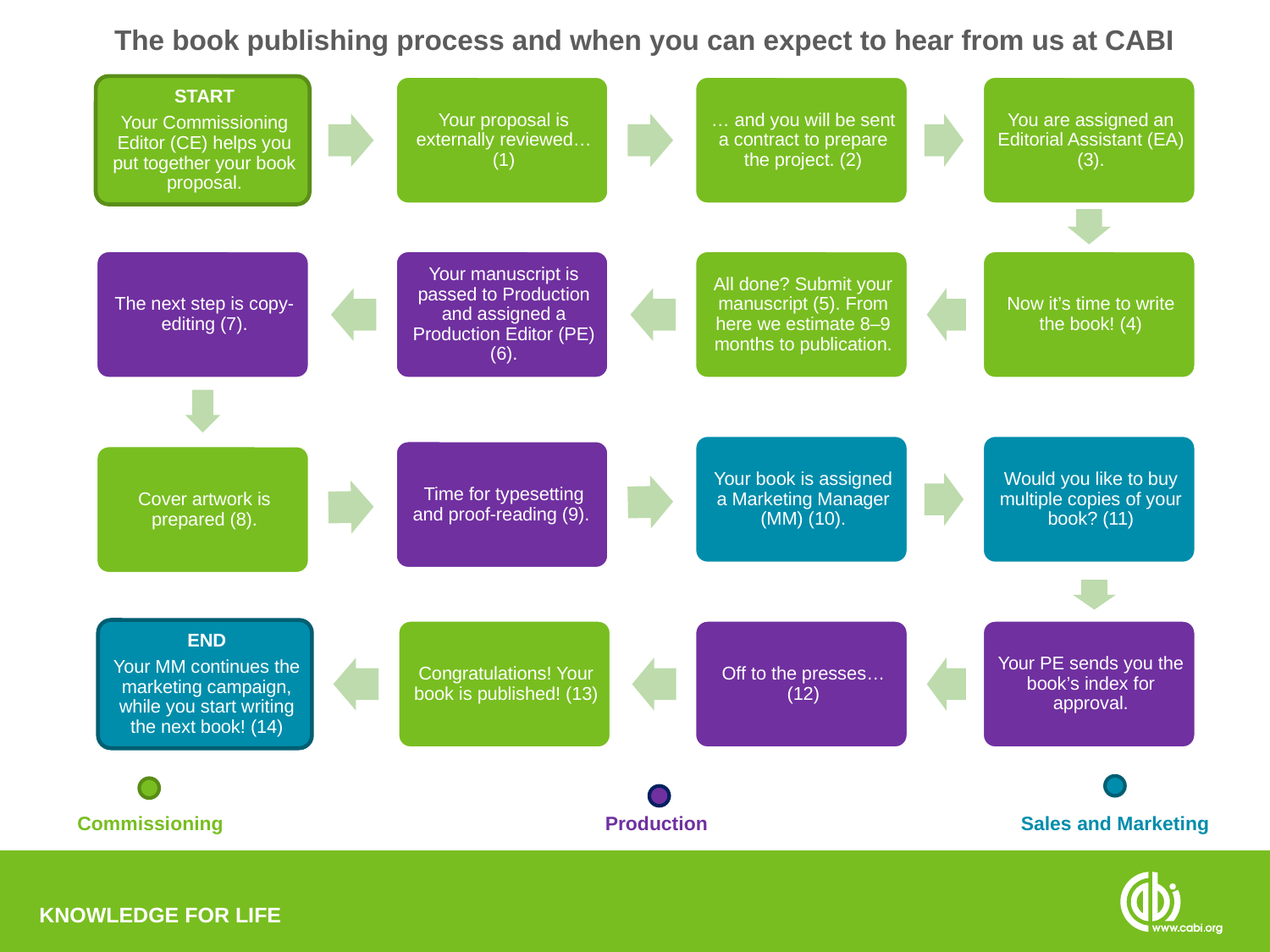

The book publishing process and when you can expect to hear from us at CABI
START
Your Commissioning Editor (CE) helps you put together your book proposal.

Your proposal is externally reviewed… (1)

… and you will be sent a contract to prepare the project. (2)

You are assigned an Editorial Assistant (EA) (3).

Now it’s time to write the book! (4)

All done? Submit your manuscript (5). From here we estimate 8–9 months to publication.

Your manuscript is passed to Production and assigned a Production Editor (PE) (6).

The next step is copy-editing (7).

Cover artwork is prepared (8).

Time for typesetting and proof-reading (9).

Your book is assigned a Marketing Manager (MM) (10).

Would you like to buy multiple copies of your book? (11)

Your PE sends you the book’s index for approval.

Off to the presses… (12)

Congratulations! Your book is published! (13)

END
Your MM continues the marketing campaign, while you start writing the next book! (14)

Commissioning
Production
Sales and Marketing